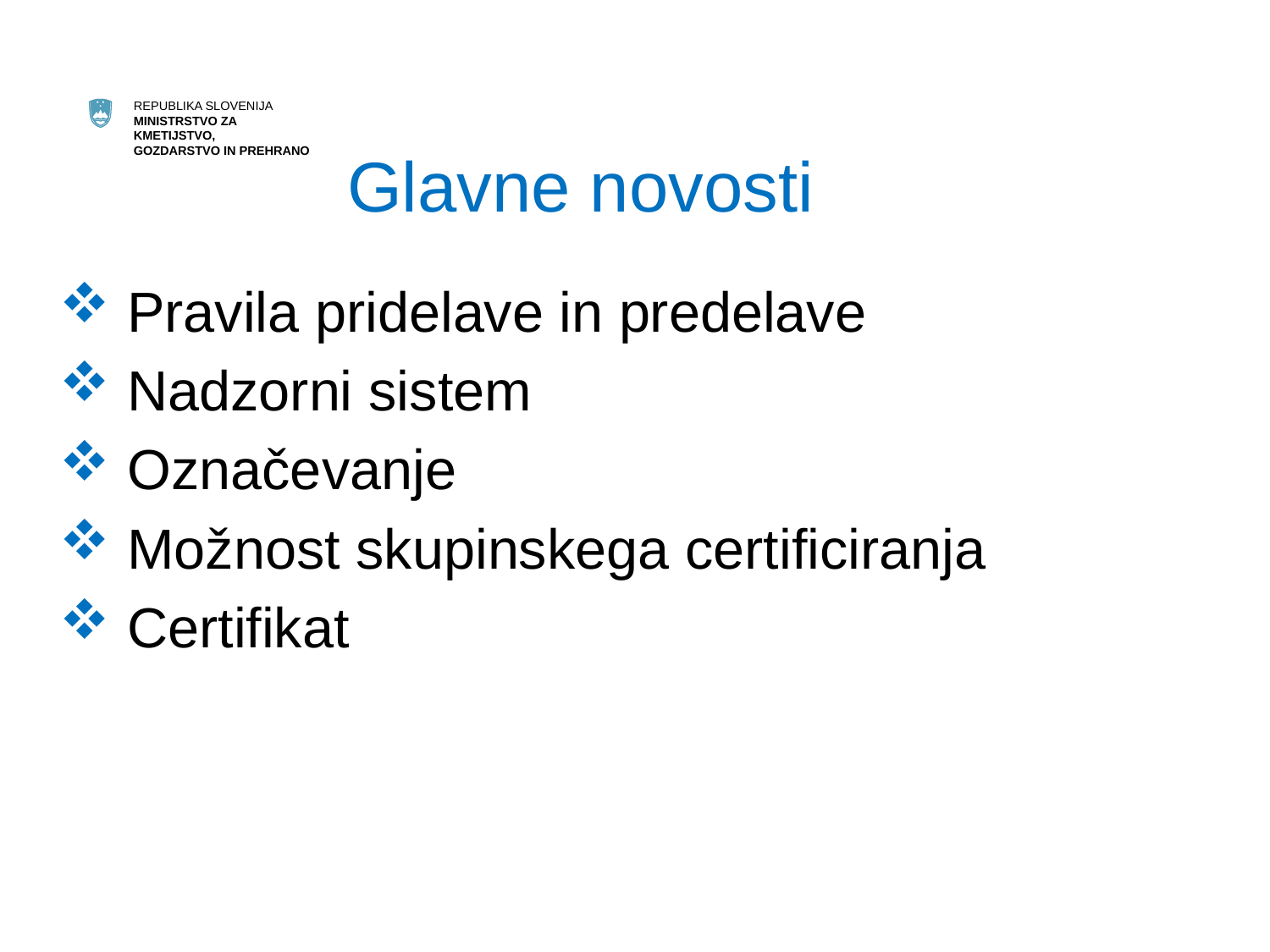

# Glavne novosti
 Pravila pridelave in predelave
 Nadzorni sistem
 Označevanje
 Možnost skupinskega certificiranja
 Certifikat